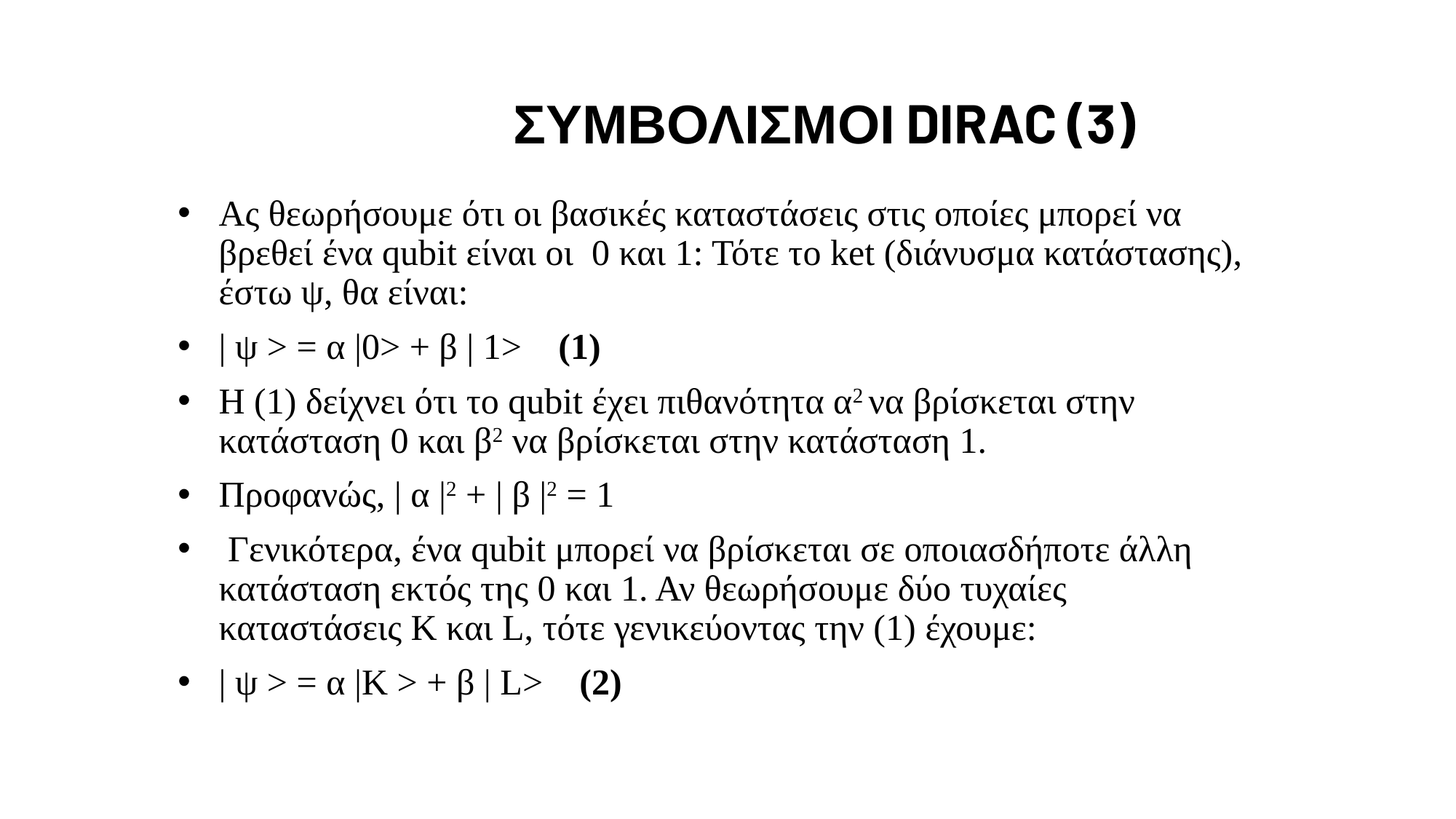

ΣΥΜΒΟΛΙΣΜΟΙ DIRAC (3)
Ας θεωρήσουμε ότι οι βασικές καταστάσεις στις οποίες μπορεί να βρεθεί ένα qubit είναι οι  0 και 1: Τότε το ket (διάνυσμα κατάστασης), έστω ψ, θα είναι:
| ψ > = α |0> + β | 1>    (1)
Η (1) δείχνει ότι το qubit έχει πιθανότητα α2 να βρίσκεται στην κατάσταση 0 και β2 να βρίσκεται στην κατάσταση 1.
Προφανώς, | α |2 + | β |2 = 1
 Γενικότερα, ένα qubit μπορεί να βρίσκεται σε οποιασδήποτε άλλη κατάσταση εκτός της 0 και 1. Αν θεωρήσουμε δύο τυχαίες καταστάσεις Κ και L, τότε γενικεύοντας την (1) έχουμε:
| ψ > = α |Κ > + β | L>    (2)